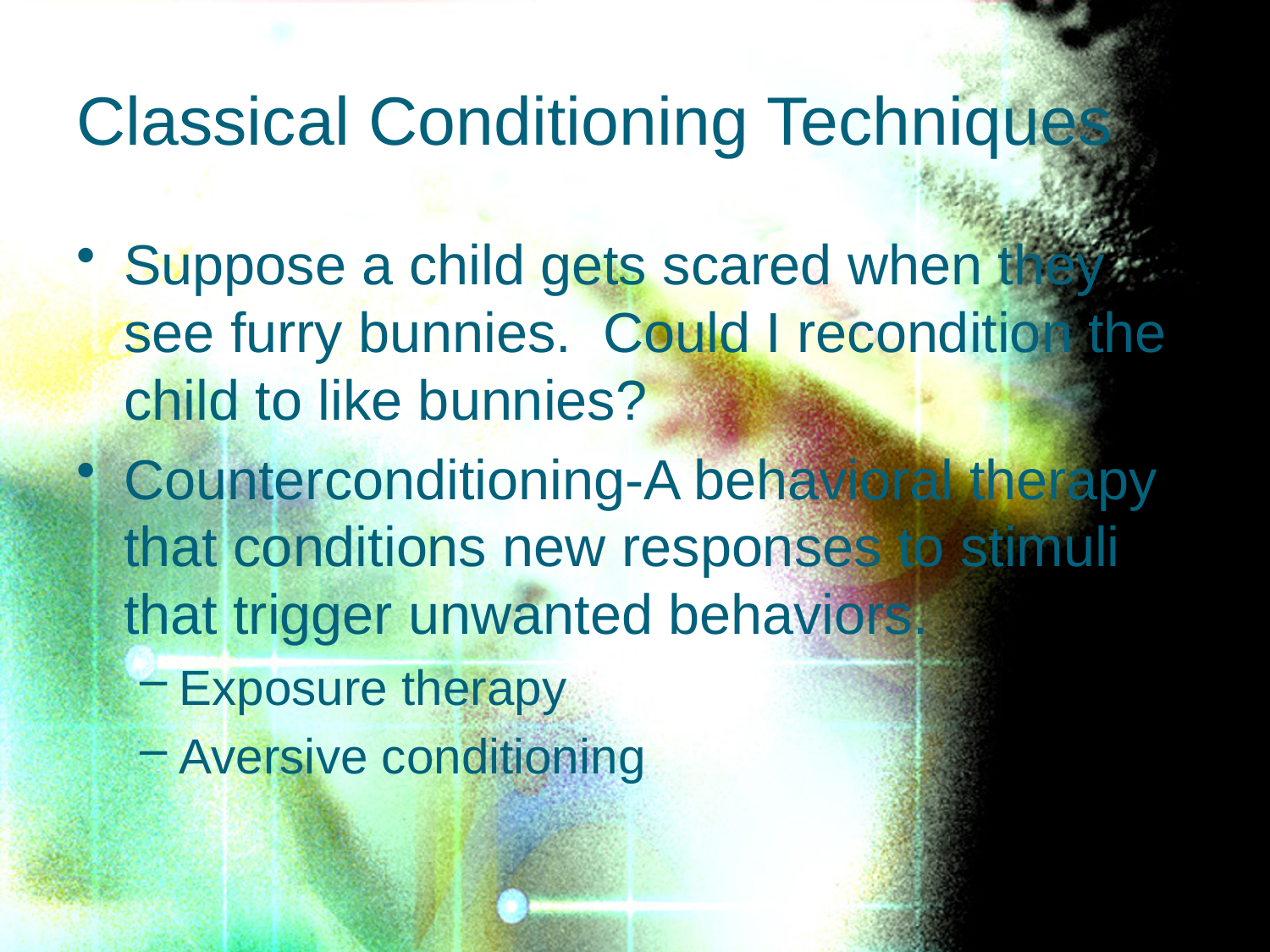

# Classical Conditioning Techniques
Suppose a child gets scared when they see furry bunnies.  Could I recondition the child to like bunnies?
Counterconditioning-A behavioral therapy that conditions new responses to stimuli that trigger unwanted behaviors.
Exposure therapy
Aversive conditioning